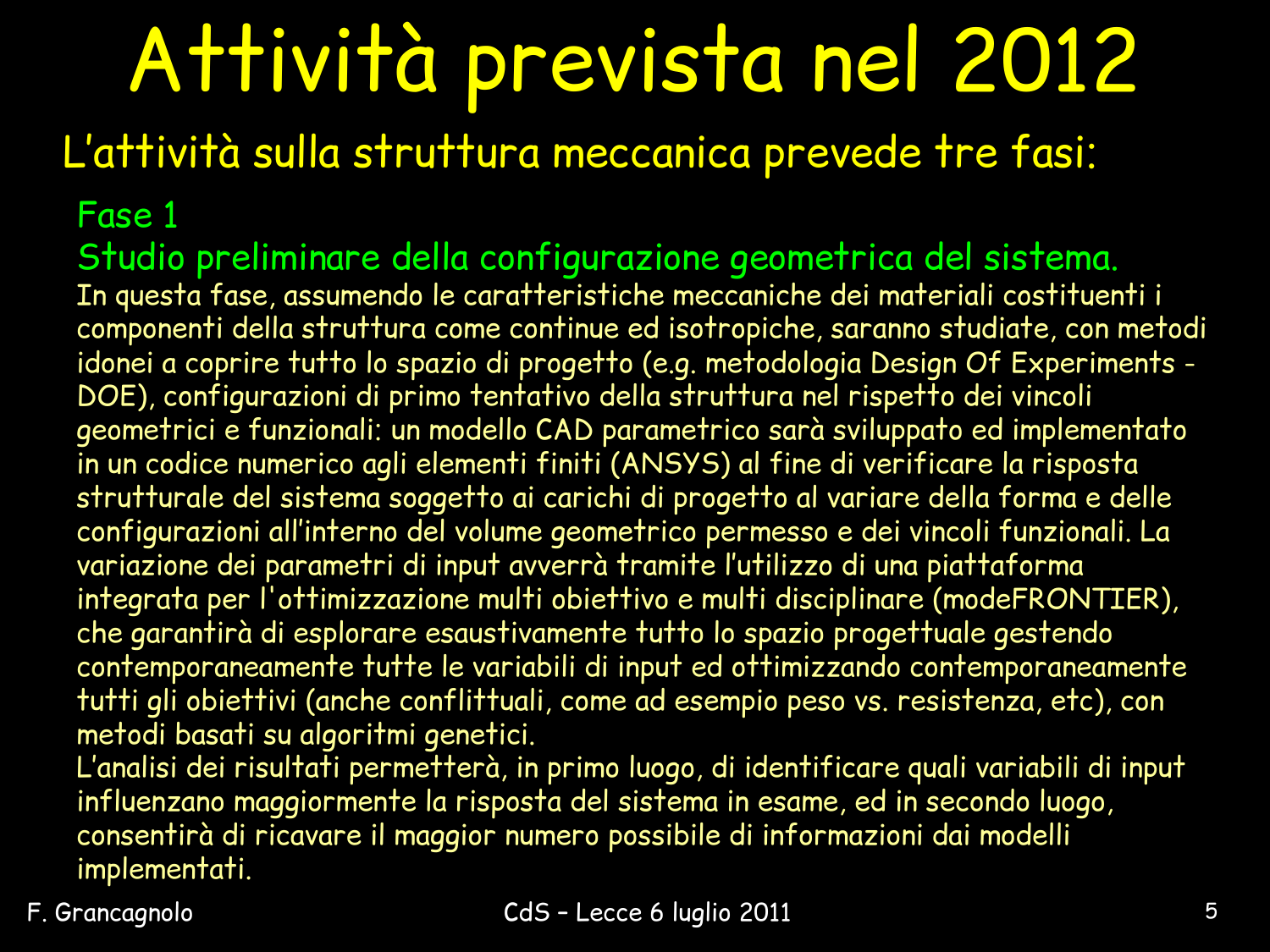

# Attività prevista nel 2012
L’attività sulla struttura meccanica prevede tre fasi:

Fase 1
Studio preliminare della configurazione geometrica del sistema.
In questa fase, assumendo le caratteristiche meccaniche dei materiali costituenti i componenti della struttura come continue ed isotropiche, saranno studiate, con metodi idonei a coprire tutto lo spazio di progetto (e.g. metodologia Design Of Experiments - DOE), configurazioni di primo tentativo della struttura nel rispetto dei vincoli geometrici e funzionali: un modello CAD parametrico sarà sviluppato ed implementato in un codice numerico agli elementi finiti (ANSYS) al fine di verificare la risposta strutturale del sistema soggetto ai carichi di progetto al variare della forma e delle configurazioni all’interno del volume geometrico permesso e dei vincoli funzionali. La variazione dei parametri di input avverrà tramite l’utilizzo di una piattaforma integrata per l'ottimizzazione multi obiettivo e multi disciplinare (modeFRONTIER), che garantirà di esplorare esaustivamente tutto lo spazio progettuale gestendo contemporaneamente tutte le variabili di input ed ottimizzando contemporaneamente tutti gli obiettivi (anche conflittuali, come ad esempio peso vs. resistenza, etc), con metodi basati su algoritmi genetici.
L’analisi dei risultati permetterà, in primo luogo, di identificare quali variabili di input influenzano maggiormente la risposta del sistema in esame, ed in secondo luogo, consentirà di ricavare il maggior numero possibile di informazioni dai modelli implementati.
F. Grancagnolo                                          CdS – Lecce 6 luglio 2011
5